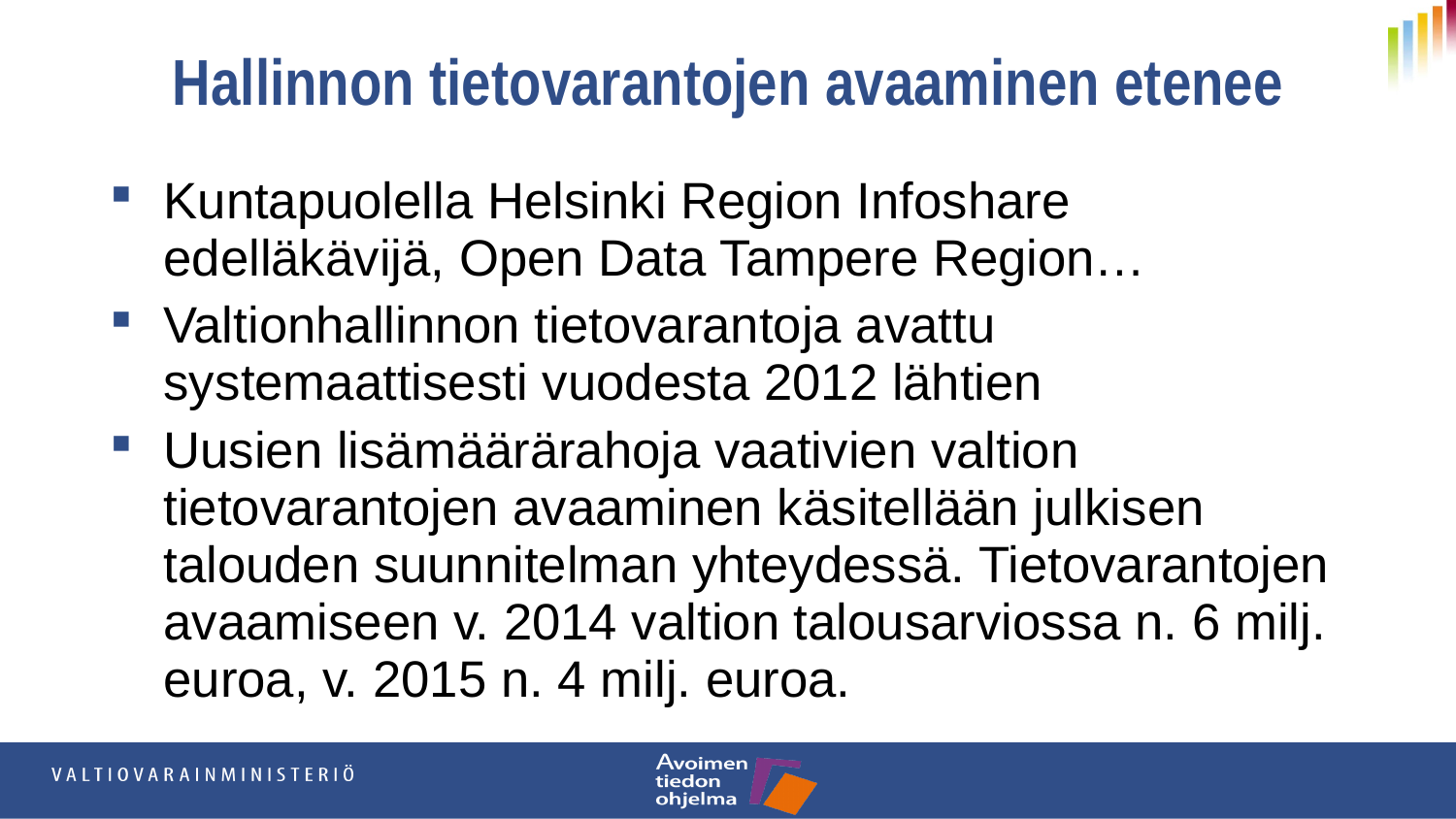

# Hallinnon tietovarantojen avaaminen etenee
Kuntapuolella Helsinki Region Infoshare edelläkävijä, Open Data Tampere Region…
Valtionhallinnon tietovarantoja avattu systemaattisesti vuodesta 2012 lähtien
Uusien lisämäärärahoja vaativien valtion tietovarantojen avaaminen käsitellään julkisen talouden suunnitelman yhteydessä. Tietovarantojen avaamiseen v. 2014 valtion talousarviossa n. 6 milj. euroa, v. 2015 n. 4 milj. euroa.